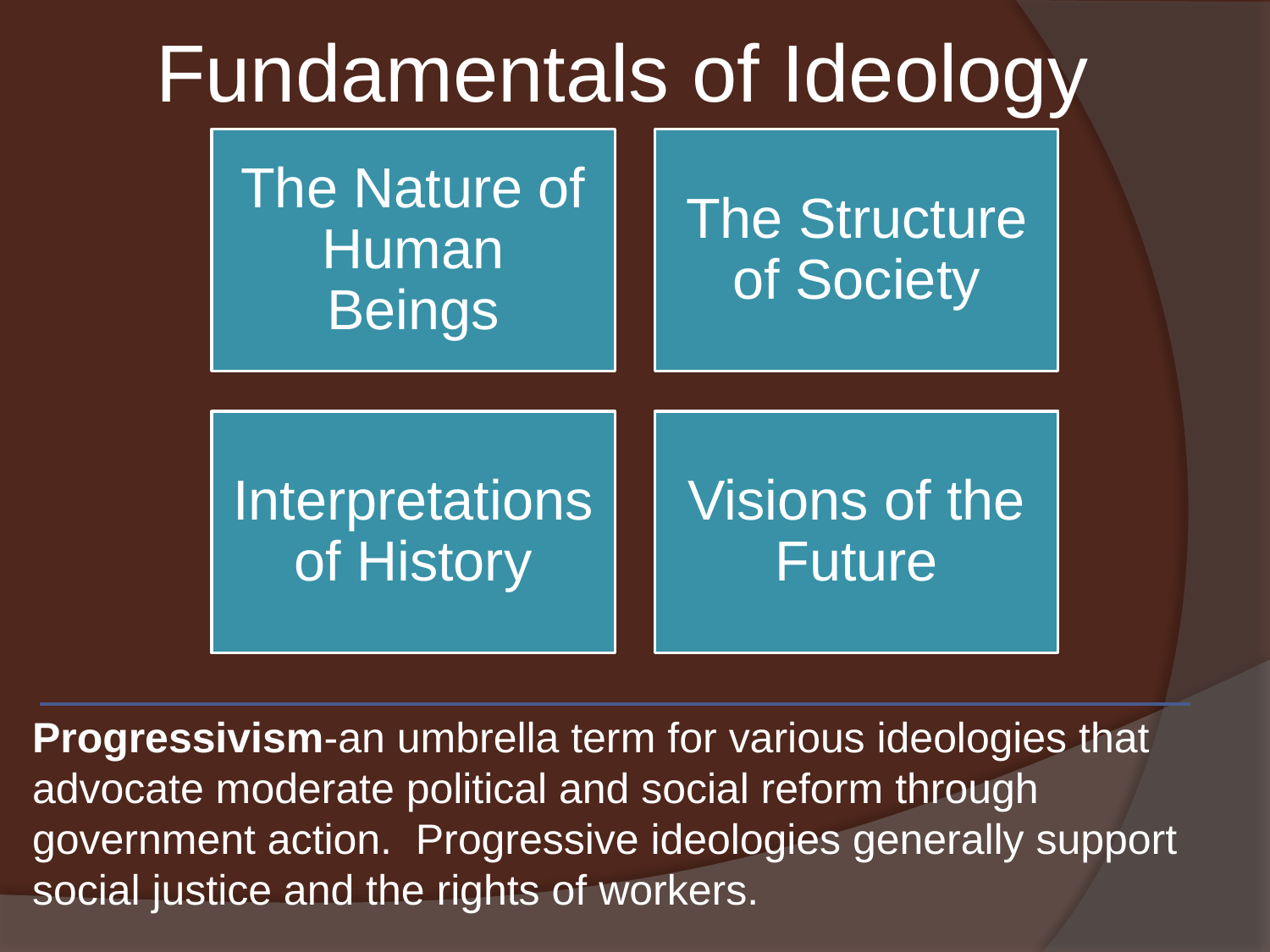

# Fundamentals of Ideology
The Nature of Human Beings
The Structure of Society
Interpretations of History
Visions of the Future
Progressivism-an umbrella term for various ideologies that advocate moderate political and social reform through government action.  Progressive ideologies generally support social justice and the rights of workers.